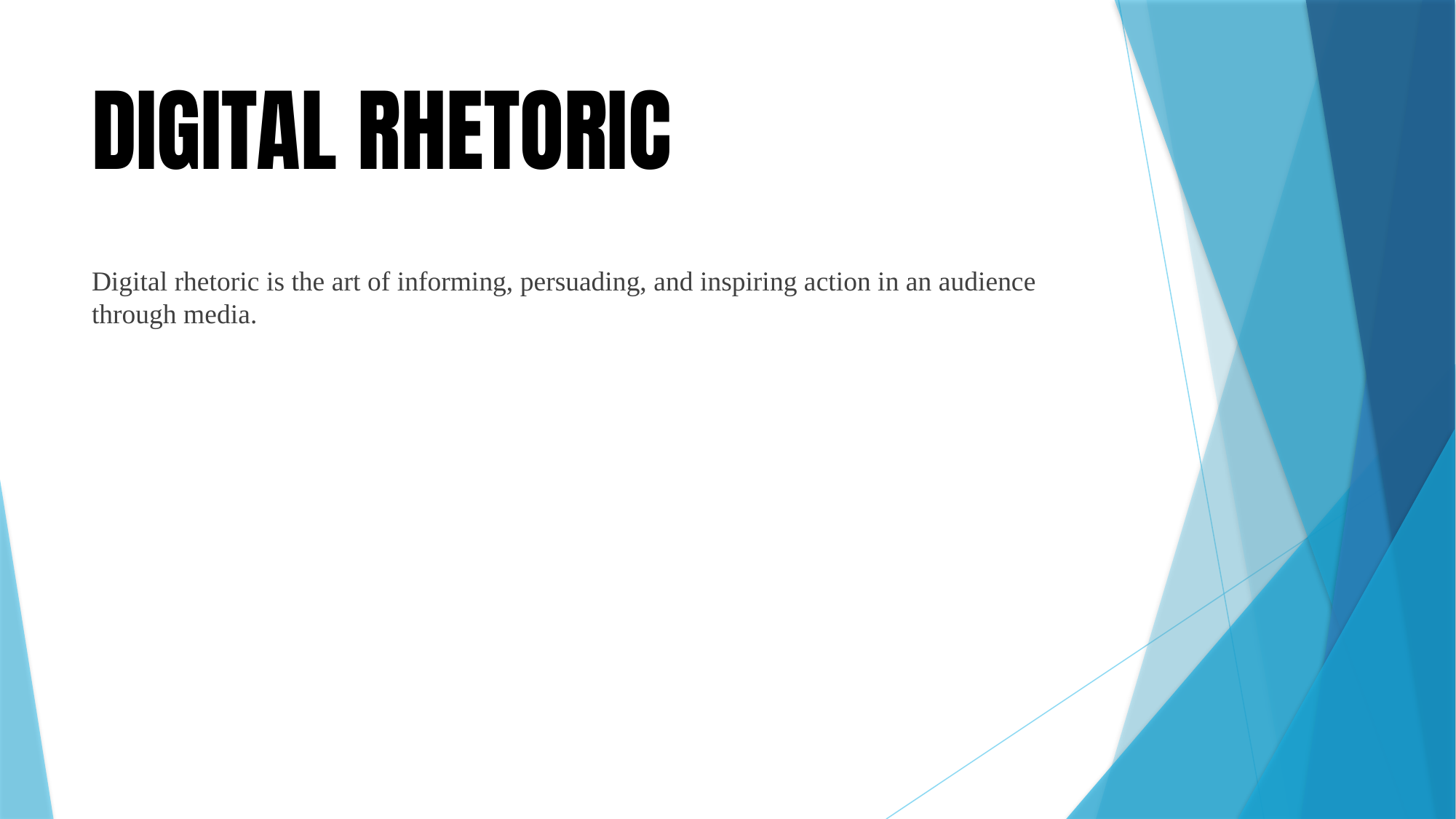

# DIGITAL RHETORIC
Digital rhetoric is the art of informing, persuading, and inspiring action in an audience through media.